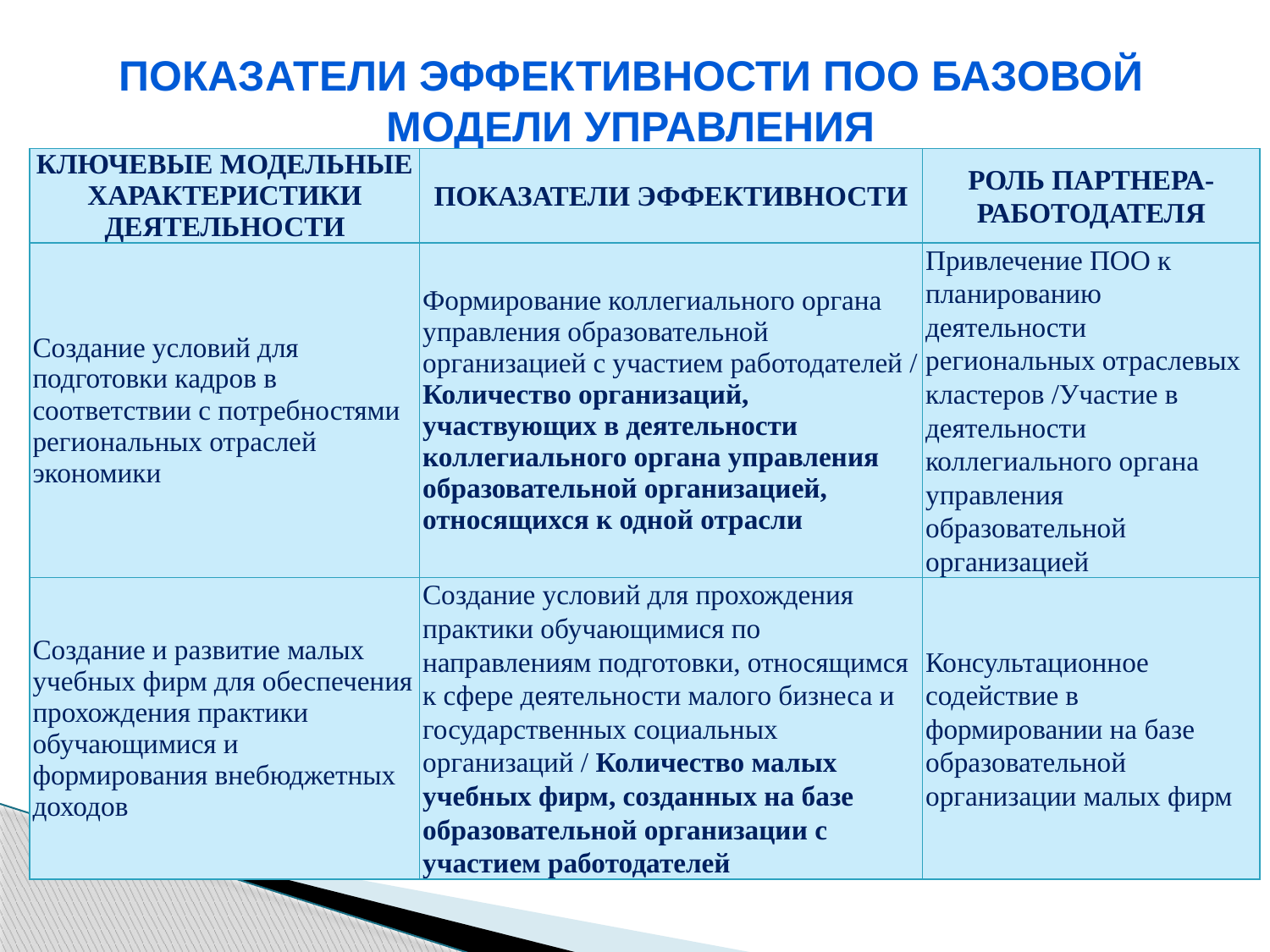

# Показатели эффективности ПОО базовой модели управления
| КЛЮЧЕВЫЕ МОДЕЛЬНЫЕ ХАРАКТЕРИСТИКИ ДЕЯТЕЛЬНОСТИ | ПОКАЗАТЕЛИ ЭФФЕКТИВНОСТИ | РОЛЬ ПАРТНЕРА-РАБОТОДАТЕЛЯ |
| --- | --- | --- |
| Создание условий для подготовки кадров в соответствии с потребностями региональных отраслей экономики | Формирование коллегиального органа управления образовательной организацией с участием работодателей / Количество организаций, участвующих в деятельности коллегиального органа управления образовательной организацией, относящихся к одной отрасли | Привлечение ПОО к планированию деятельности региональных отраслевых кластеров /Участие в деятельности коллегиального органа управления образовательной организацией |
| Создание и развитие малых учебных фирм для обеспечения прохождения практики обучающимися и формирования внебюджетных доходов | Создание условий для прохождения практики обучающимися по направлениям подготовки, относящимся к сфере деятельности малого бизнеса и государственных социальных организаций / Количество малых учебных фирм, созданных на базе образовательной организации с участием работодателей | Консультационное содействие в формировании на базе образовательной организации малых фирм |